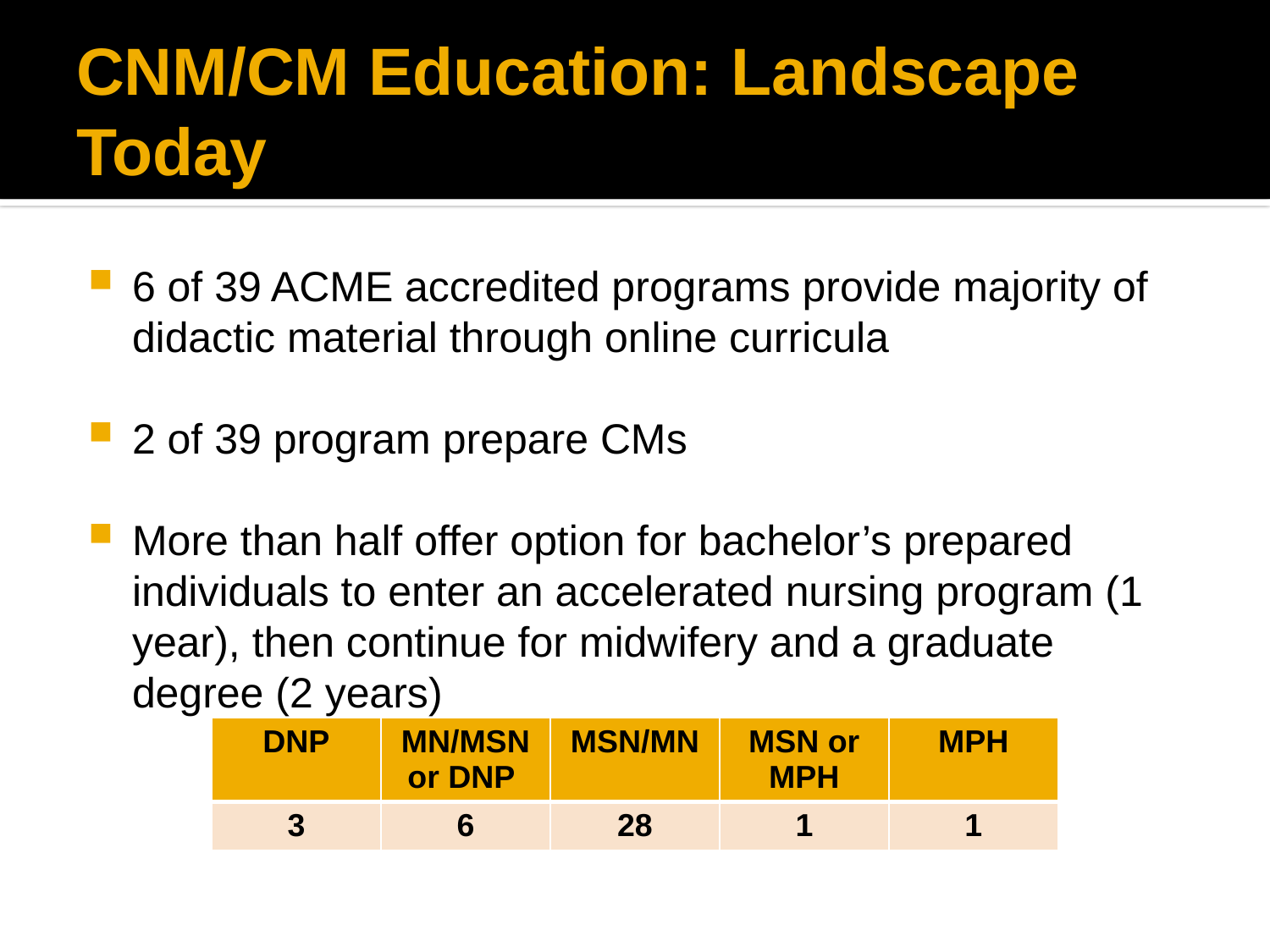

# CNM/CM Education: Landscape Today
6 of 39 ACME accredited programs provide majority of didactic material through online curricula

2 of 39 program prepare CMs

More than half offer option for bachelor’s prepared individuals to enter an accelerated nursing program (1 year), then continue for midwifery and a graduate degree (2 years)

| DNP | MN/MSN or DNP | MSN/MN | MSN or MPH | MPH |
| --- | --- | --- | --- | --- |
| 3 | 6 | 28 | 1 | 1 |